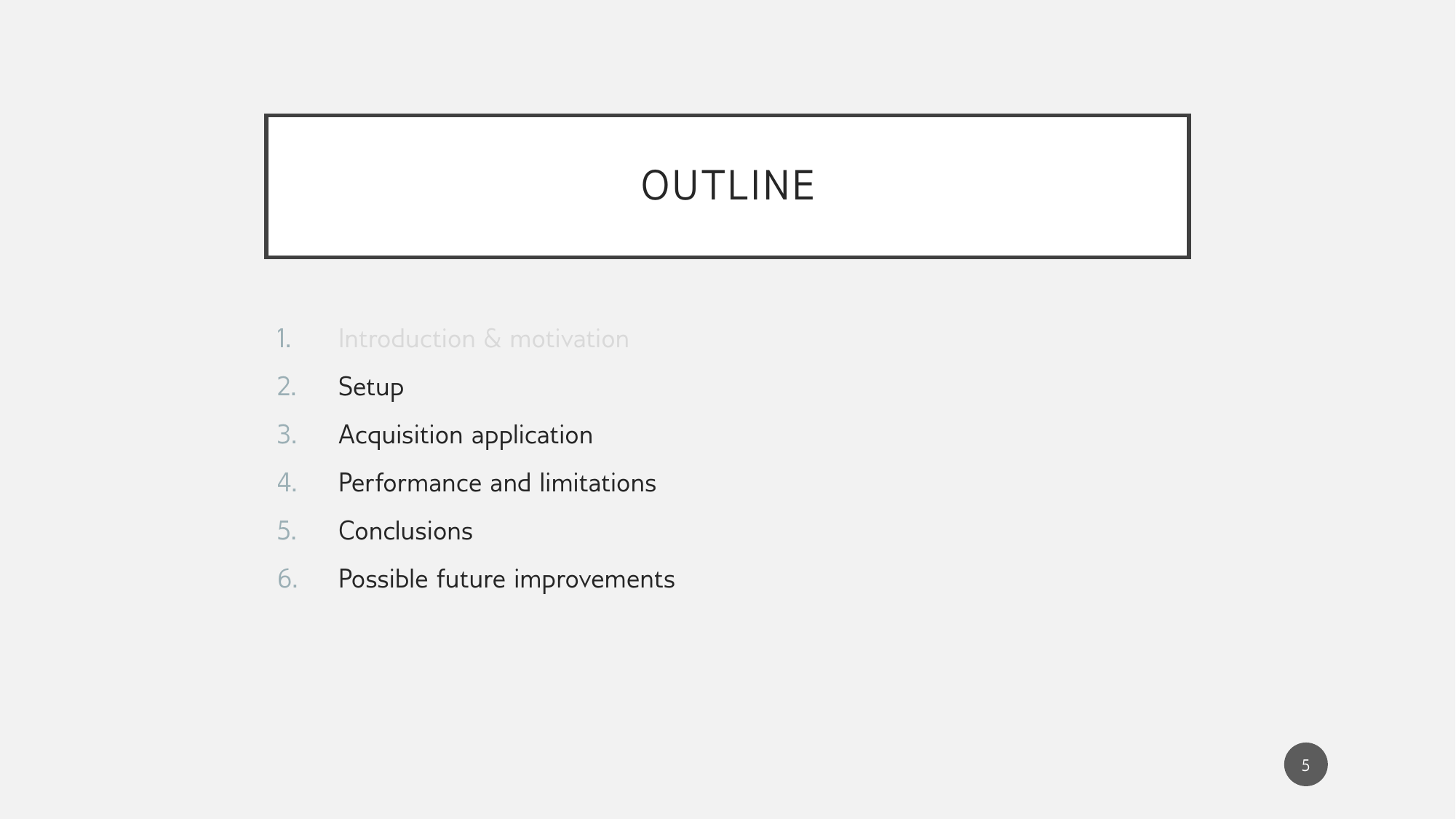

# Outline
Introduction & motivation
Setup
Acquisition application
Performance and limitations
Conclusions
Possible future improvements

5